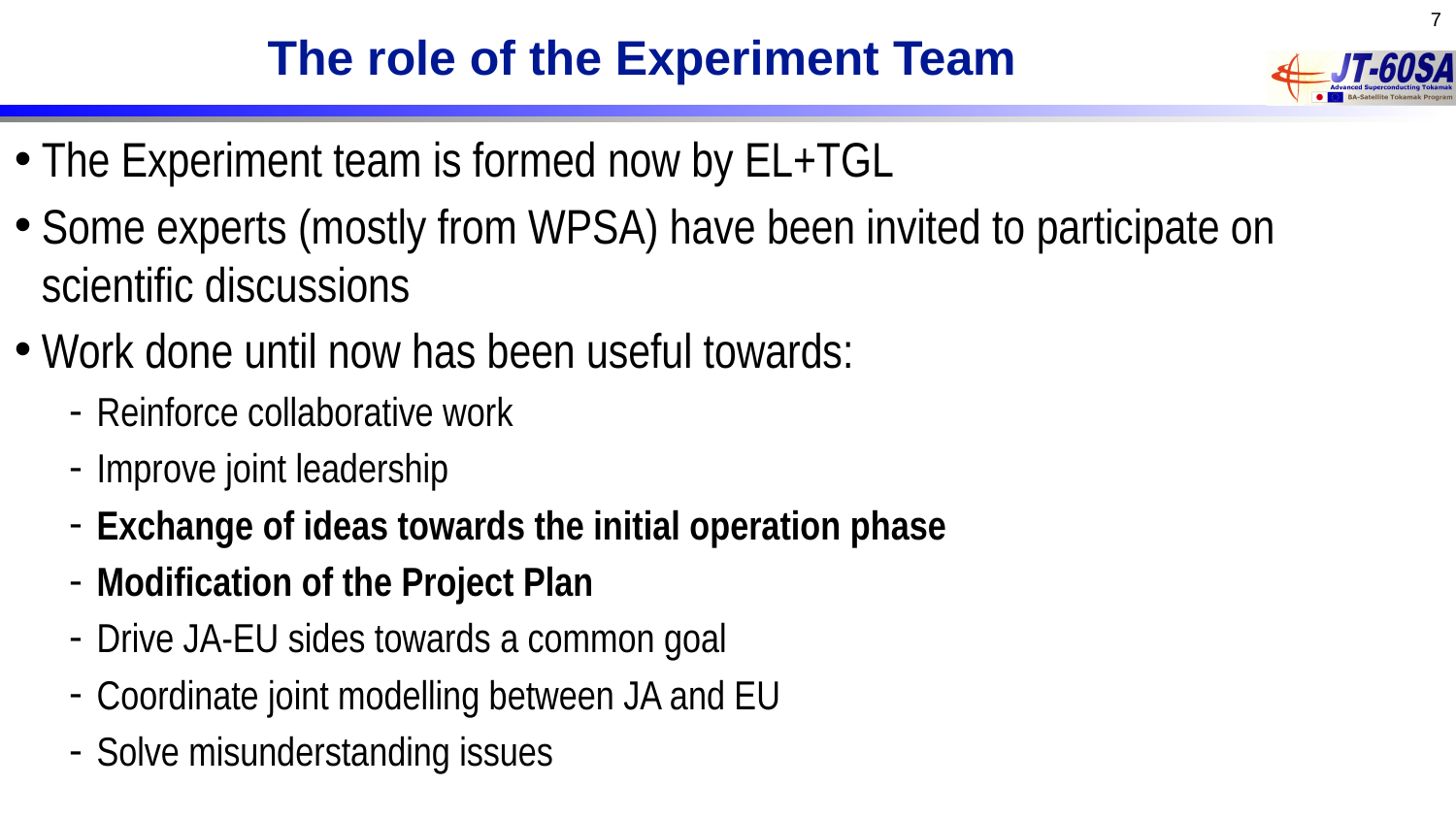

7
# The role of the Experiment Team
The Experiment team is formed now by EL+TGL
Some experts (mostly from WPSA) have been invited to participate on scientific discussions
Work done until now has been useful towards:
Reinforce collaborative work
Improve joint leadership
Exchange of ideas towards the initial operation phase
Modification of the Project Plan
Drive JA-EU sides towards a common goal
Coordinate joint modelling between JA and EU
Solve misunderstanding issues